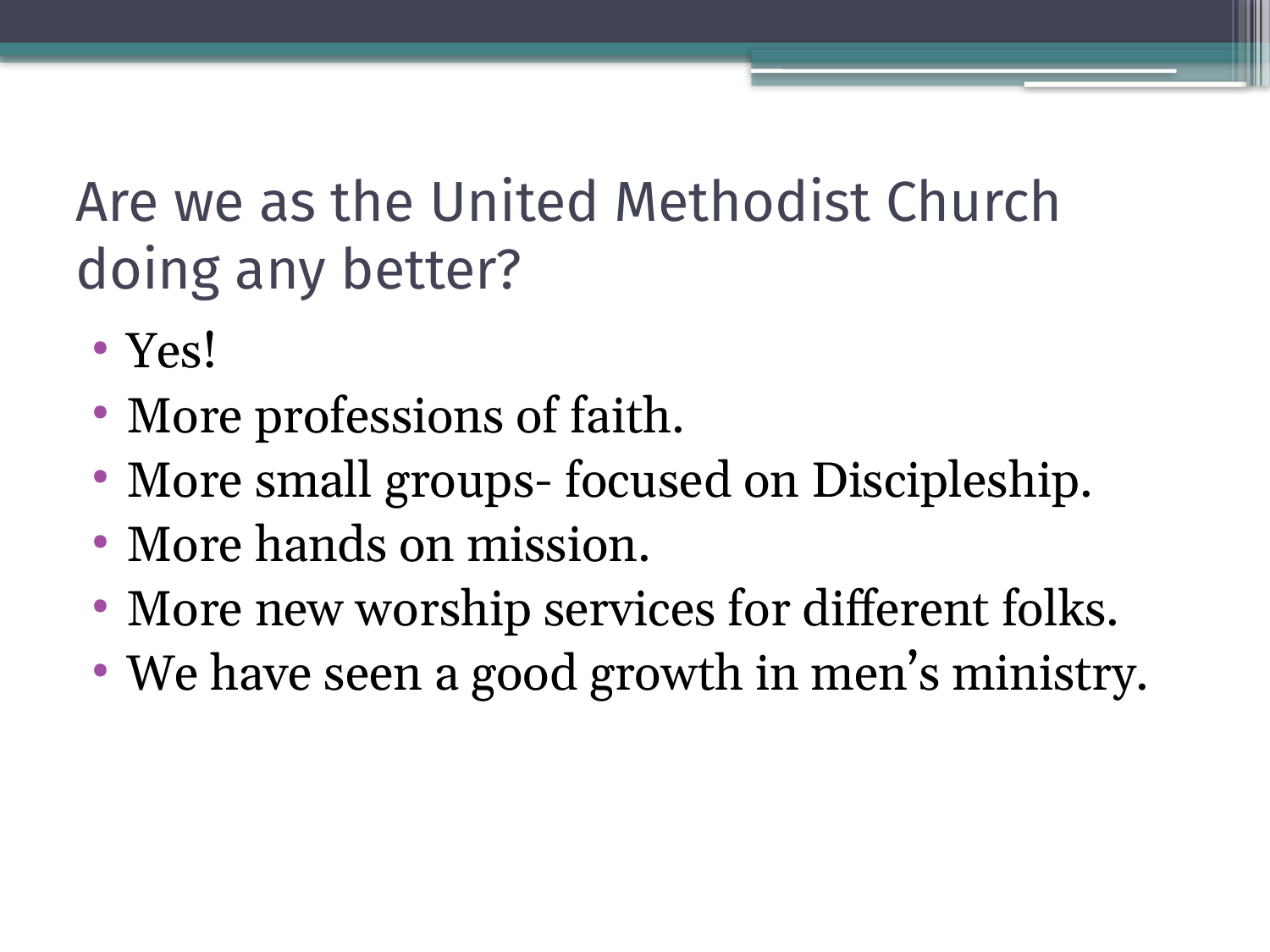

# Are we as the United Methodist Church doing any better?
Yes!
More professions of faith.
More small groups- focused on Discipleship.
More hands on mission.
More new worship services for different folks.
We have seen a good growth in men’s ministry.